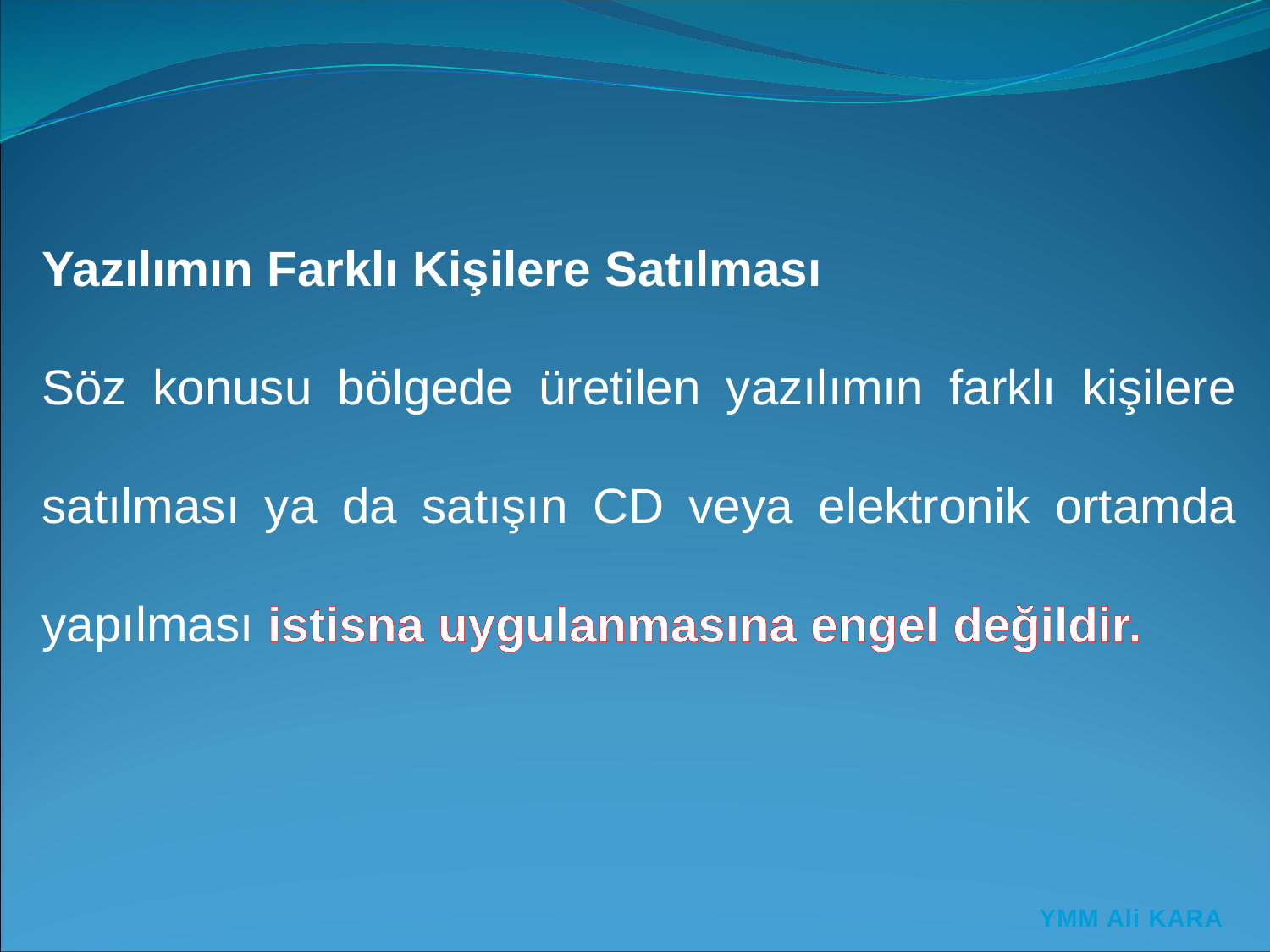

Yazılımın Farklı Kişilere Satılması
Söz konusu bölgede üretilen yazılımın farklı kişilere satılması ya da satışın CD veya elektronik ortamda yapılması istisna uygulanmasına engel değildir.

YMM Ali KARA